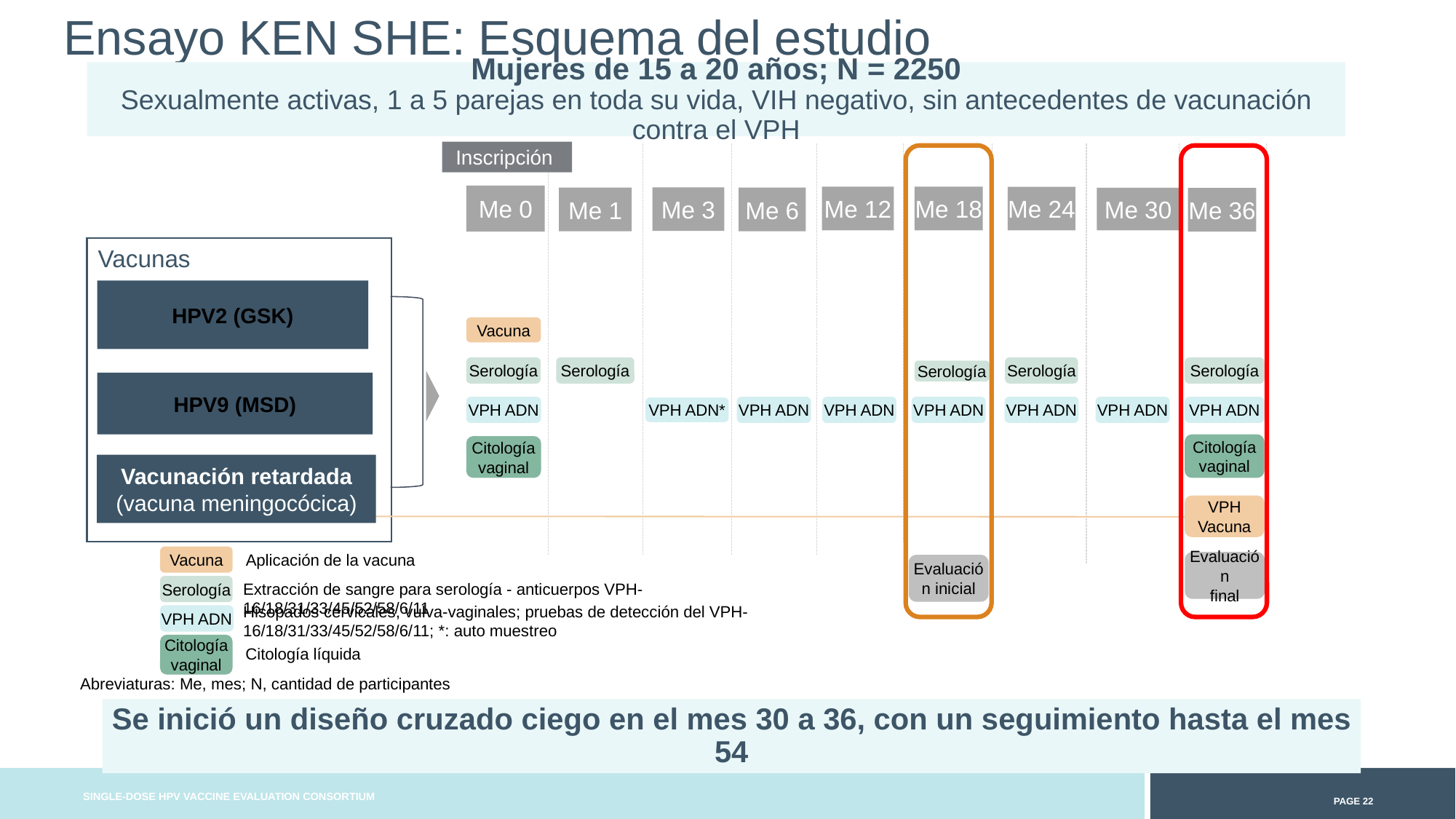

Ensayo KEN SHE: Esquema del estudio
Mujeres de 15 a 20 años; N = 2250
Sexualmente activas, 1 a 5 parejas en toda su vida, VIH negativo, sin antecedentes de vacunación contra el VPH
Inscripción

Me 0
Me 12
Me 18
Me 24
Me 3
Me 1
Me 6
Me 30
Me 36
Vacunas
HPV2 (GSK)

Vacuna
Serología
Serología
Serología
Serología
Serología
HPV9 (MSD)

VPH ADN
VPH ADN
VPH ADN
VPH ADN
VPH ADN
VPH ADN
VPH ADN
VPH ADN*
Citología vaginal
Citología vaginal
Vacunación retardada (vacuna meningocócica)
VPH
Vacuna

Vacuna
Aplicación de la vacuna
Evaluación
final
Evaluación inicial
Serología
Extracción de sangre para serología - anticuerpos VPH-16/18/31/33/45/52/58/6/11
Hisopados cervicales, vulva-vaginales; pruebas de detección del VPH-16/18/31/33/45/52/58/6/11; *: auto muestreo
VPH ADN
Citología vaginal
Citología líquida
Abreviaturas: Me, mes; N, cantidad de participantes
Se inició un diseño cruzado ciego en el mes 30 a 36, con un seguimiento hasta el mes 54